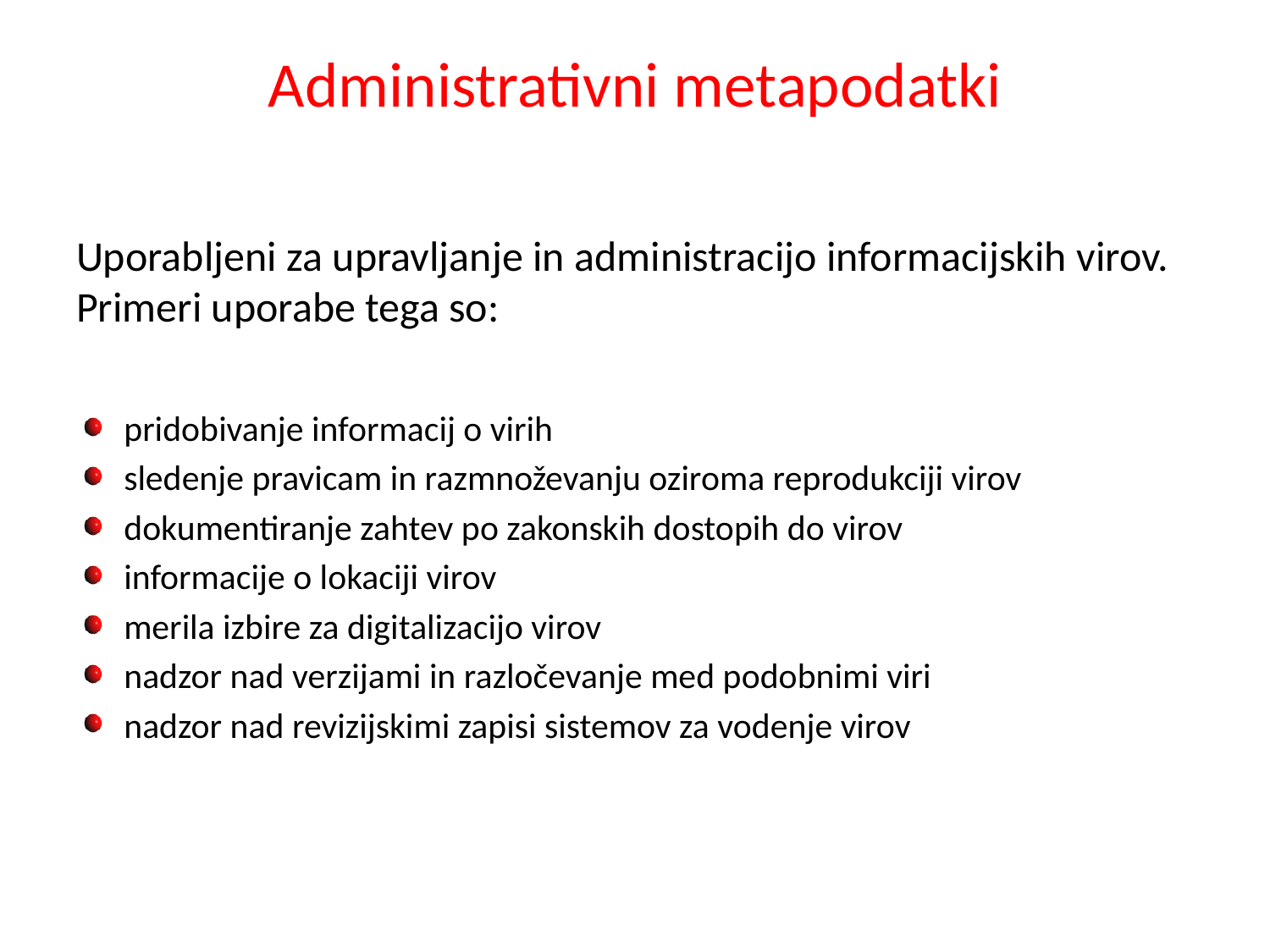

# Administrativni metapodatki
Uporabljeni za upravljanje in administracijo informacijskih virov. Primeri uporabe tega so:

pridobivanje informacij o virih
sledenje pravicam in razmnoževanju oziroma reprodukciji virov
dokumentiranje zahtev po zakonskih dostopih do virov
informacije o lokaciji virov
merila izbire za digitalizacijo virov
nadzor nad verzijami in razločevanje med podobnimi viri
nadzor nad revizijskimi zapisi sistemov za vodenje virov